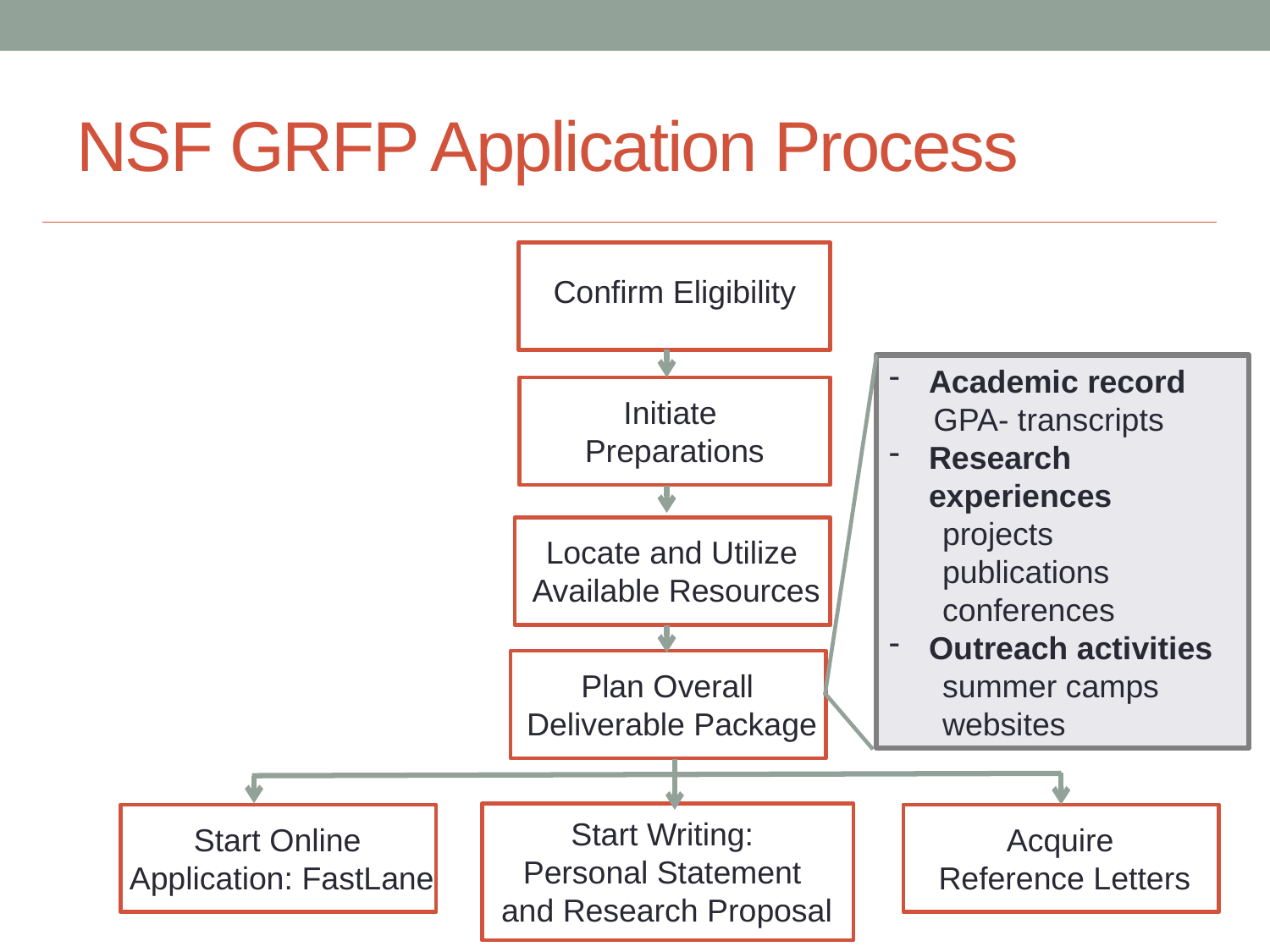

# NSF GRFP Application Process

Confirm Eligibility
Academic record
     GPA- transcripts
Research experiences
      projects
      publications
      conferences
Outreach activities
      summer camps
      websites

Initiate
Preparations

Locate and Utilize
Available Resources

Plan Overall
Deliverable Package

Start Writing:
Personal Statement
and Research Proposal

Start Online
Application: FastLane

Acquire
Reference Letters